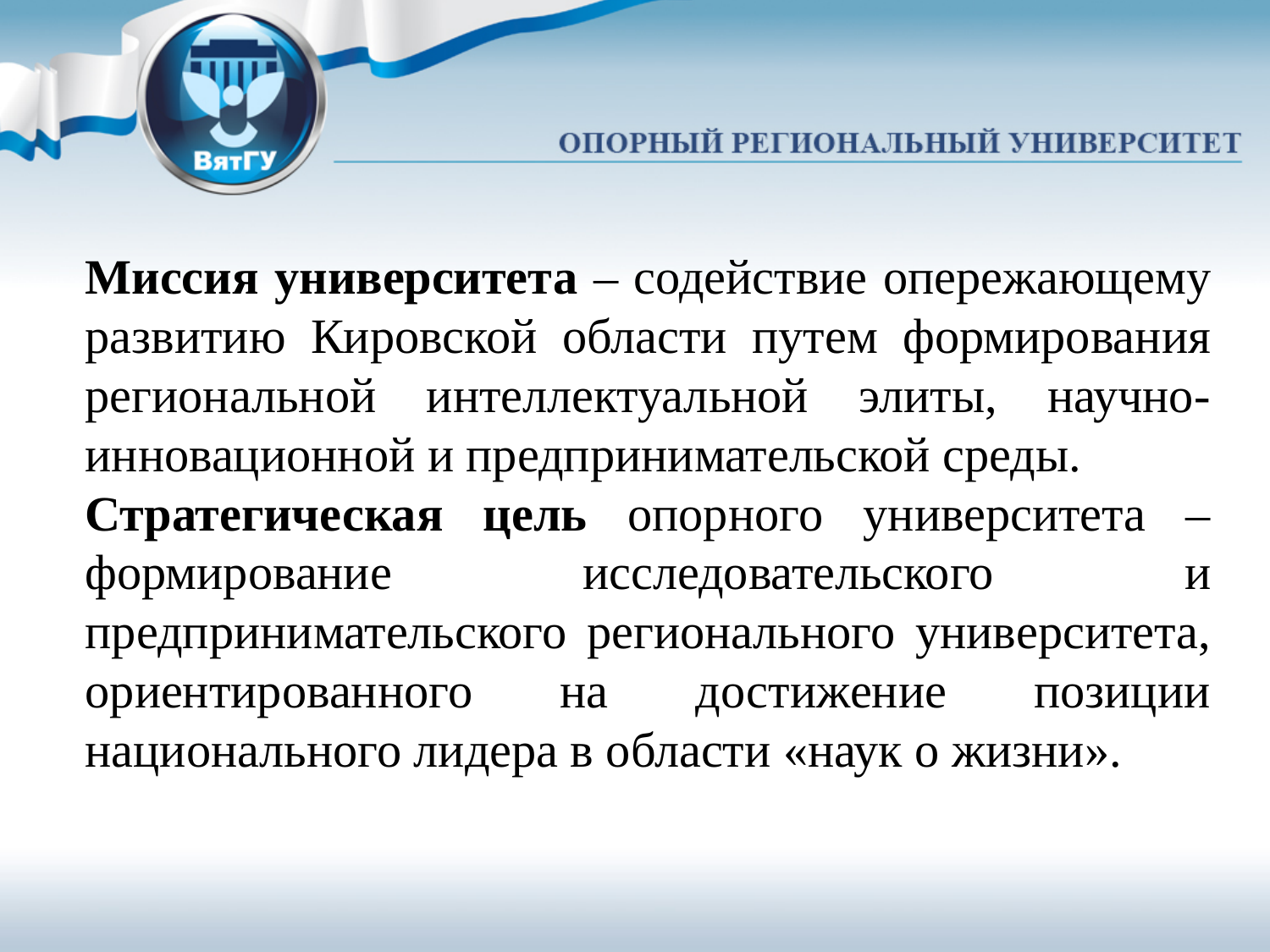

Миссия университета – содействие опережающему развитию Кировской области путем формирования региональной интеллектуальной элиты, научно-инновационной и предпринимательской среды.
Стратегическая цель опорного университета – формирование исследовательского и предпринимательского регионального университета, ориентированного на достижение позиции национального лидера в области «наук о жизни».